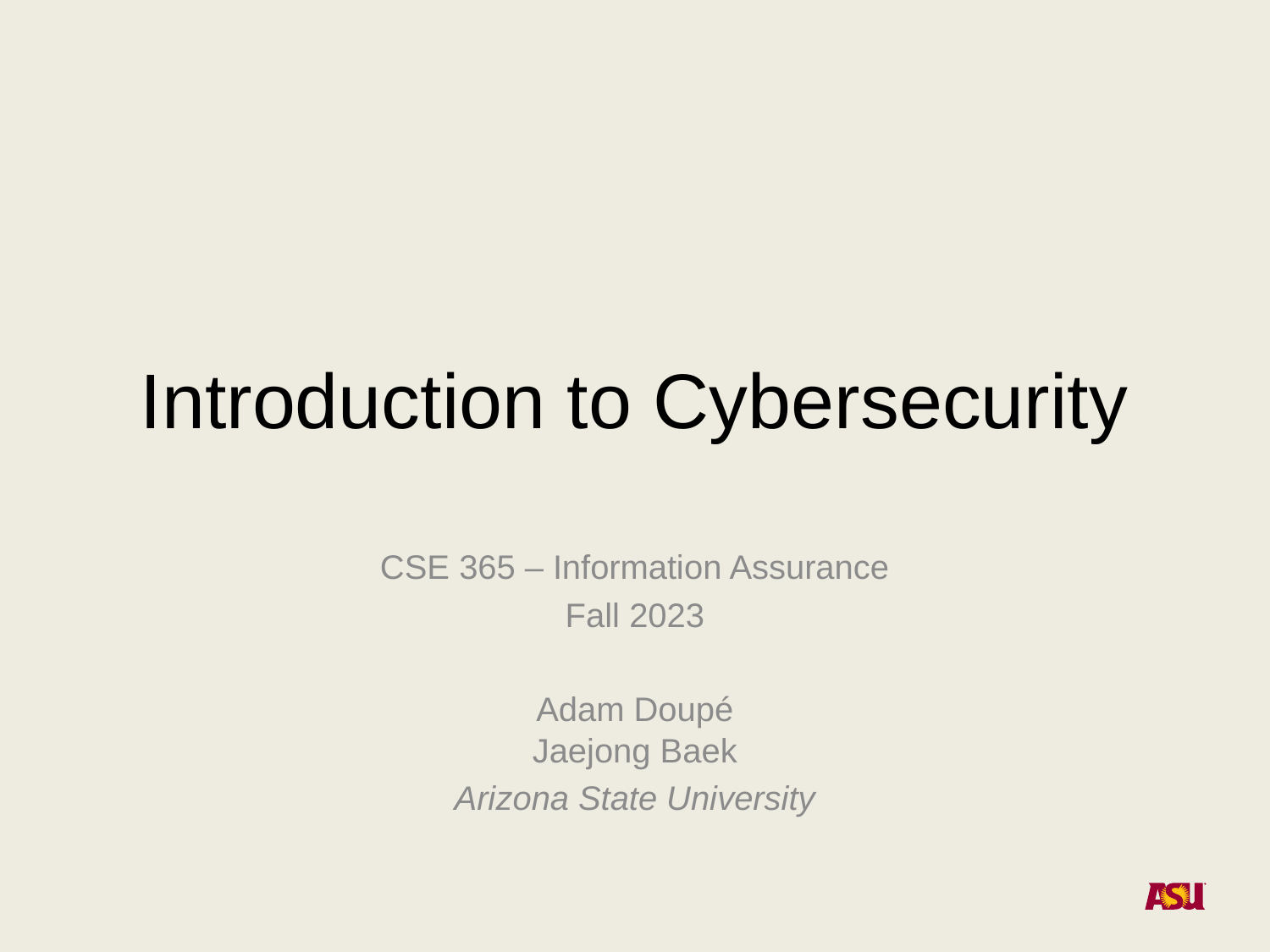

# Introduction to Cybersecurity
CSE 365 – Information Assurance
Fall 2023

Adam Doupé
Jaejong Baek
Arizona State University